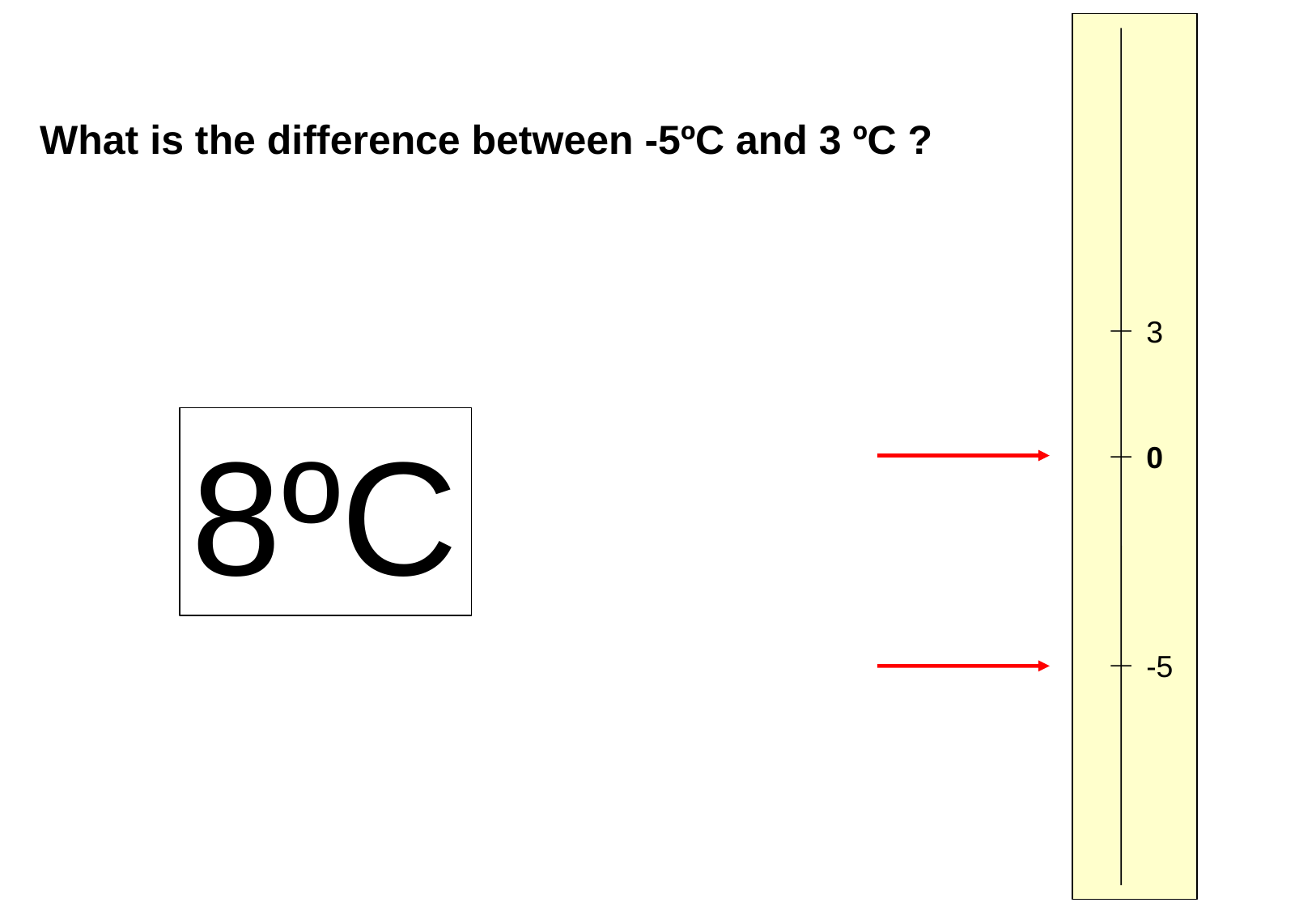

What is the difference between -5ºC and 3 ºC ?
3

8ºC
0

-5